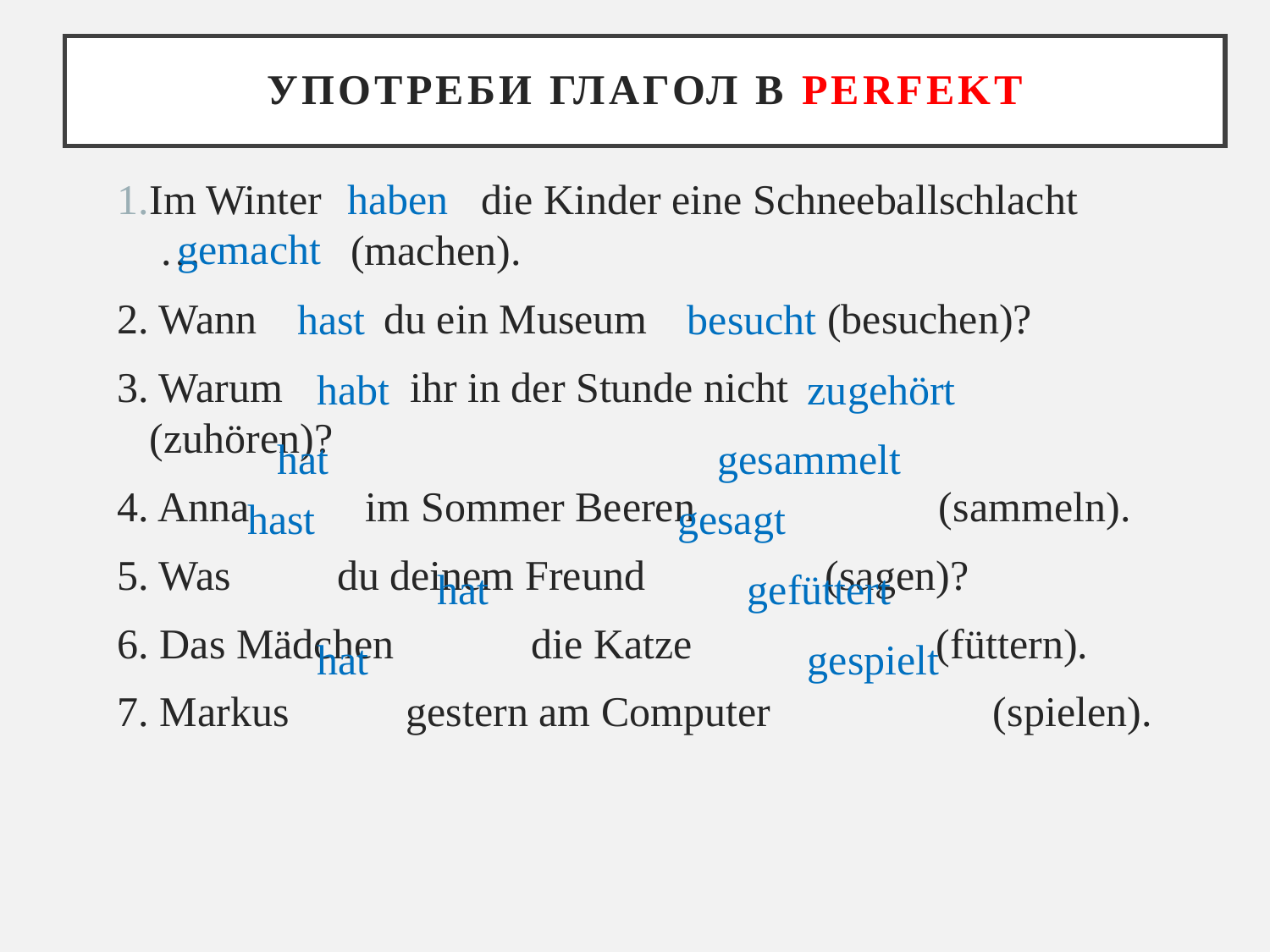

# Употреби глагол в Perfekt
Im Winter               die Kinder eine Schneeballschlacht         …              (machen).
2. Wann            du ein Museum                 (besuchen)?
3. Warum            ihr in der Stunde nicht                  (zuhören)?
4. Anna           im Sommer Beeren                       (sammeln).
5. Was          du deinem Freund                 (sagen)?
6. Das Mädchen             die Katze                       (füttern).
7. Markus           gestern am Computer                     (spielen).

haben
gemacht
hast
besucht
habt
zugehört
hat
gesammelt
hast
gesagt
hat
gefüttert
hat
gespielt